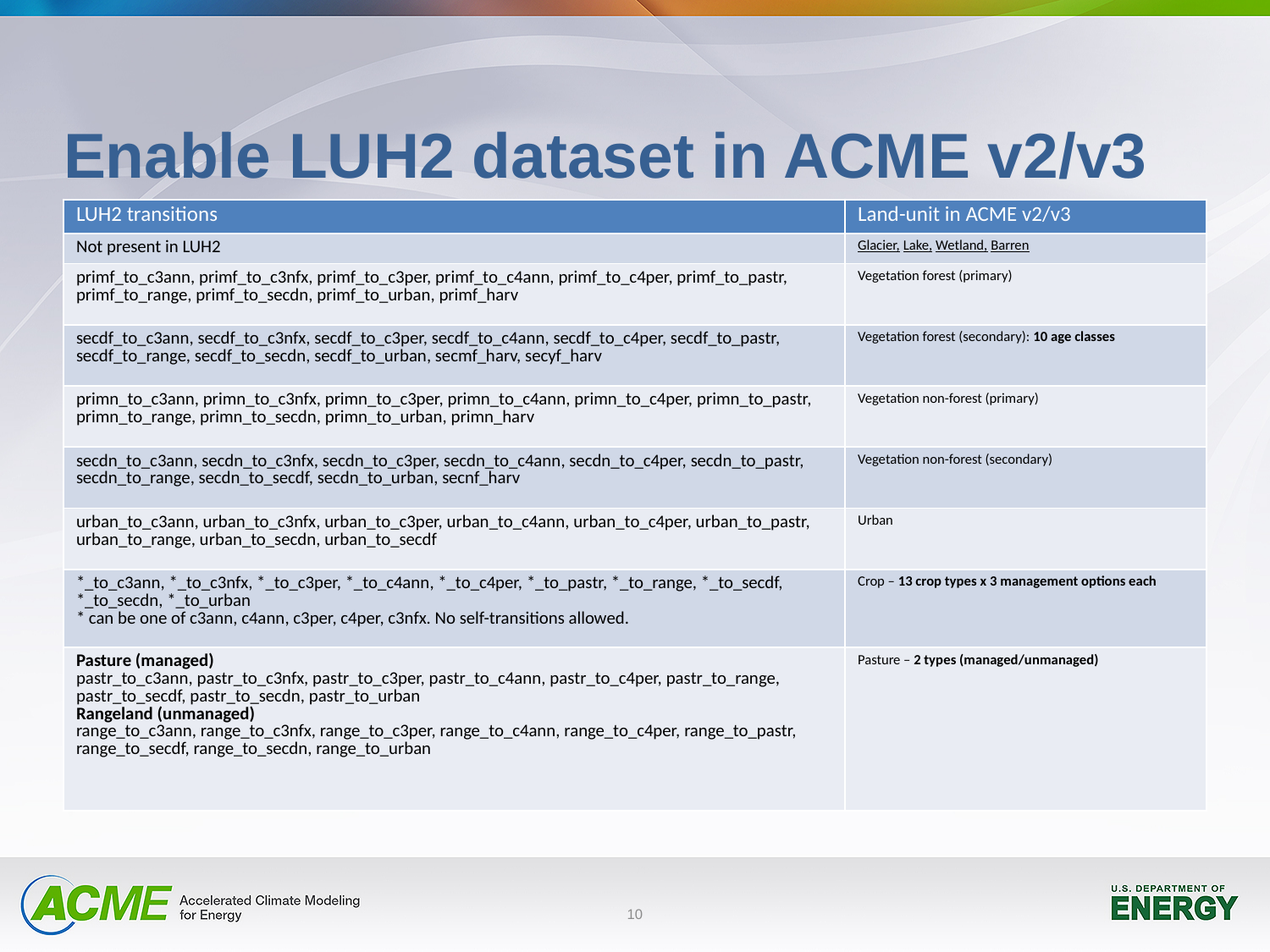

# Enable LUH2 dataset in ACME v2/v3
| LUH2 transitions | Land-unit in ACME v2/v3 |
| --- | --- |
| Not present in LUH2 | Glacier, Lake, Wetland, Barren |
| primf\_to\_c3ann, primf\_to\_c3nfx, primf\_to\_c3per, primf\_to\_c4ann, primf\_to\_c4per, primf\_to\_pastr, primf\_to\_range, primf\_to\_secdn, primf\_to\_urban, primf\_harv | Vegetation forest (primary) |
| secdf\_to\_c3ann, secdf\_to\_c3nfx, secdf\_to\_c3per, secdf\_to\_c4ann, secdf\_to\_c4per, secdf\_to\_pastr, secdf\_to\_range, secdf\_to\_secdn, secdf\_to\_urban, secmf\_harv, secyf\_harv | Vegetation forest (secondary): 10 age classes |
| primn\_to\_c3ann, primn\_to\_c3nfx, primn\_to\_c3per, primn\_to\_c4ann, primn\_to\_c4per, primn\_to\_pastr, primn\_to\_range, primn\_to\_secdn, primn\_to\_urban, primn\_harv | Vegetation non-forest (primary) |
| secdn\_to\_c3ann, secdn\_to\_c3nfx, secdn\_to\_c3per, secdn\_to\_c4ann, secdn\_to\_c4per, secdn\_to\_pastr, secdn\_to\_range, secdn\_to\_secdf, secdn\_to\_urban, secnf\_harv | Vegetation non-forest (secondary) |
| urban\_to\_c3ann, urban\_to\_c3nfx, urban\_to\_c3per, urban\_to\_c4ann, urban\_to\_c4per, urban\_to\_pastr, urban\_to\_range, urban\_to\_secdn, urban\_to\_secdf | Urban |
| \*\_to\_c3ann, \*\_to\_c3nfx, \*\_to\_c3per, \*\_to\_c4ann, \*\_to\_c4per, \*\_to\_pastr, \*\_to\_range, \*\_to\_secdf, \*\_to\_secdn, \*\_to\_urban \* can be one of c3ann, c4ann, c3per, c4per, c3nfx. No self-transitions allowed. | Crop – 13 crop types x 3 management options each |
| Pasture (managed) pastr\_to\_c3ann, pastr\_to\_c3nfx, pastr\_to\_c3per, pastr\_to\_c4ann, pastr\_to\_c4per, pastr\_to\_range, pastr\_to\_secdf, pastr\_to\_secdn, pastr\_to\_urban Rangeland (unmanaged) range\_to\_c3ann, range\_to\_c3nfx, range\_to\_c3per, range\_to\_c4ann, range\_to\_c4per, range\_to\_pastr, range\_to\_secdf, range\_to\_secdn, range\_to\_urban | Pasture – 2 types (managed/unmanaged) |
10